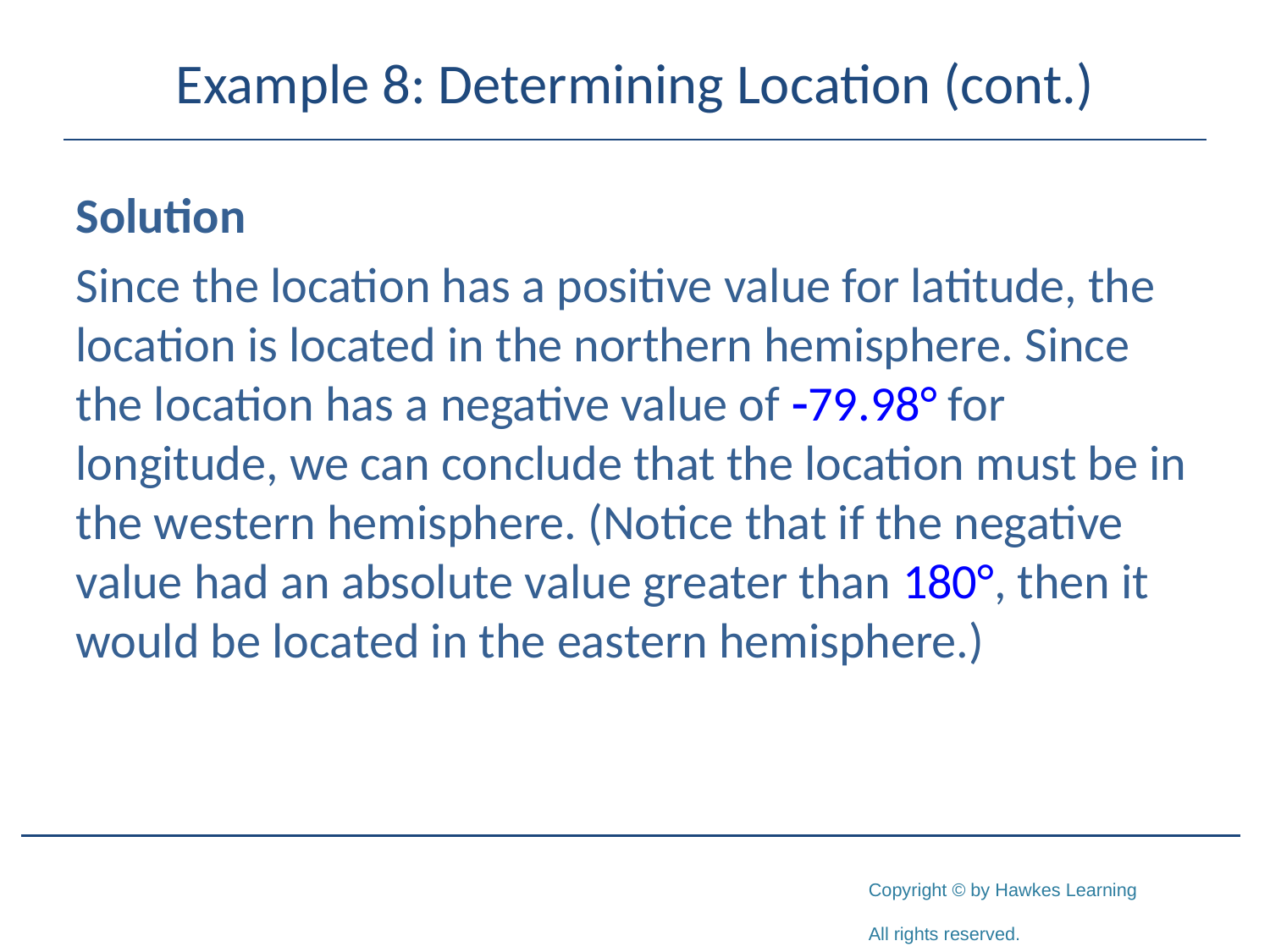

# Example 8: Determining Location (cont.)
Solution
Since the location has a positive value for latitude, the location is located in the northern hemisphere. Since the location has a negative value of −79.98° for longitude, we can conclude that the location must be in the western hemisphere. (Notice that if the negative value had an absolute value greater than 180°, then it would be located in the eastern hemisphere.)